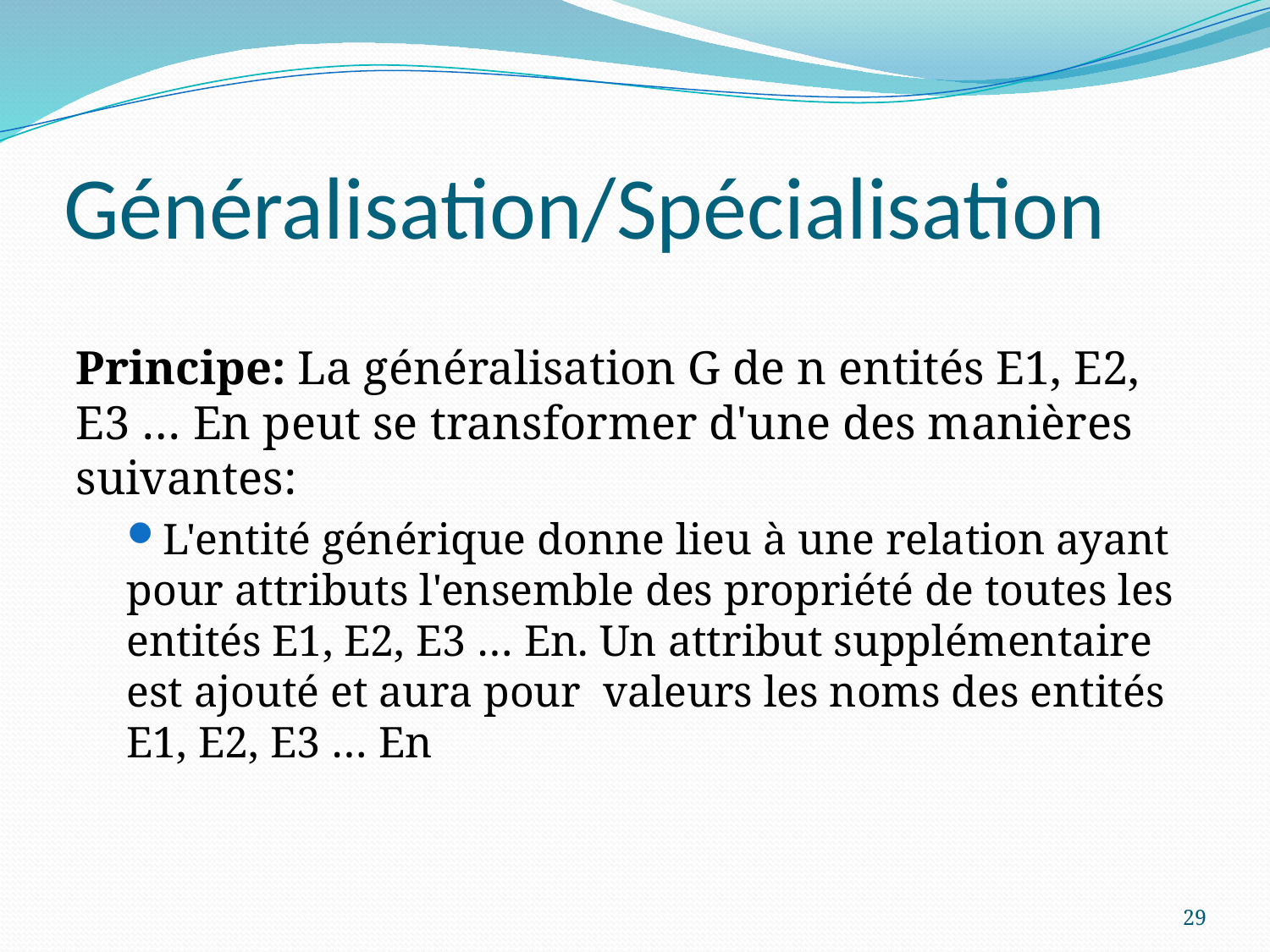

# Généralisation/Spécialisation

Principe: La généralisation G de n entités E1, E2, E3 … En peut se transformer d'une des manières suivantes:
L'entité générique donne lieu à une relation ayant pour attributs l'ensemble des propriété de toutes les entités E1, E2, E3 … En. Un attribut supplémentaire est ajouté et aura pour  valeurs les noms des entités E1, E2, E3 … En
29